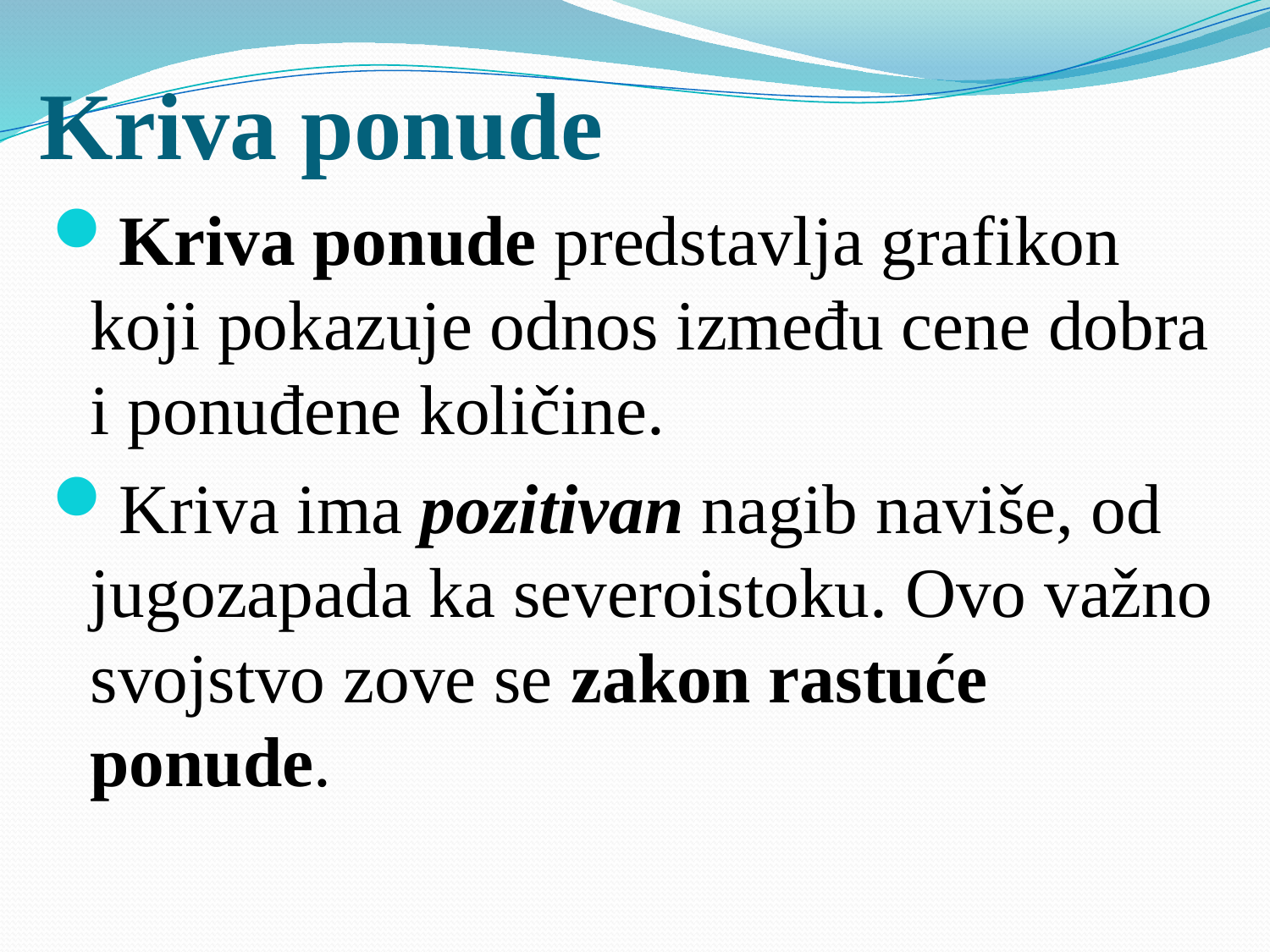

# Kriva ponude
Kriva ponude predstavlja grafikon koji pokazuje odnos između cene dobra i ponuđene količine.
Kriva ima pozitivan nagib naviše, od jugozapada ka severoistoku. Ovo važno svojstvo zove se zakon rastuće ponude.